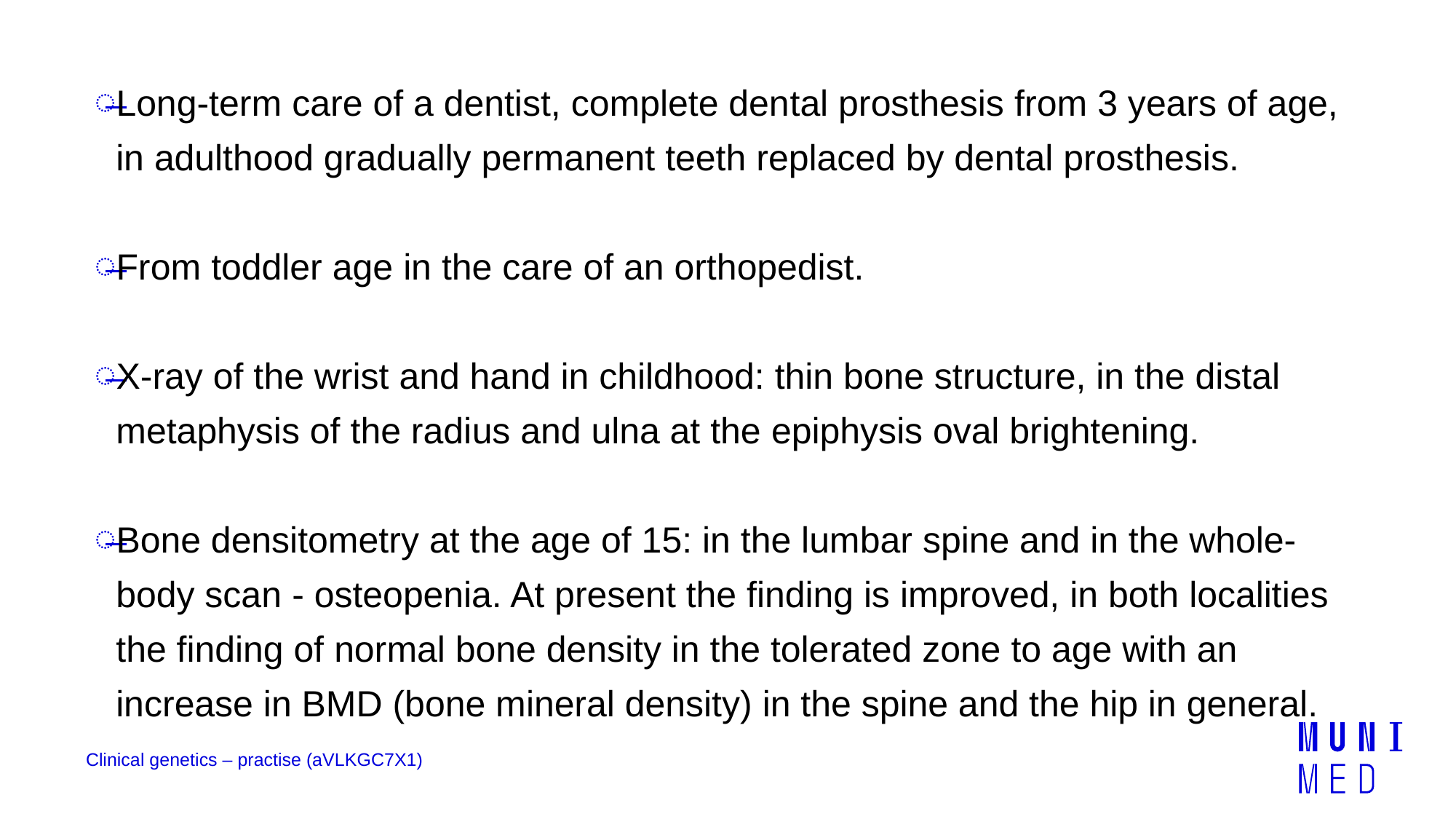

Long-term care of a dentist, complete dental prosthesis from 3 years of age, in adulthood gradually permanent teeth replaced by dental prosthesis.

From toddler age in the care of an orthopedist.

X-ray of the wrist and hand in childhood: thin bone structure, in the distal metaphysis of the radius and ulna at the epiphysis oval brightening.

Bone densitometry at the age of 15: in the lumbar spine and in the whole-body scan - osteopenia. At present the finding is improved, in both localities the finding of normal bone density in the tolerated zone to age with an increase in BMD (bone mineral density) in the spine and the hip in general.

Clinical genetics – practise (aVLKGC7X1)